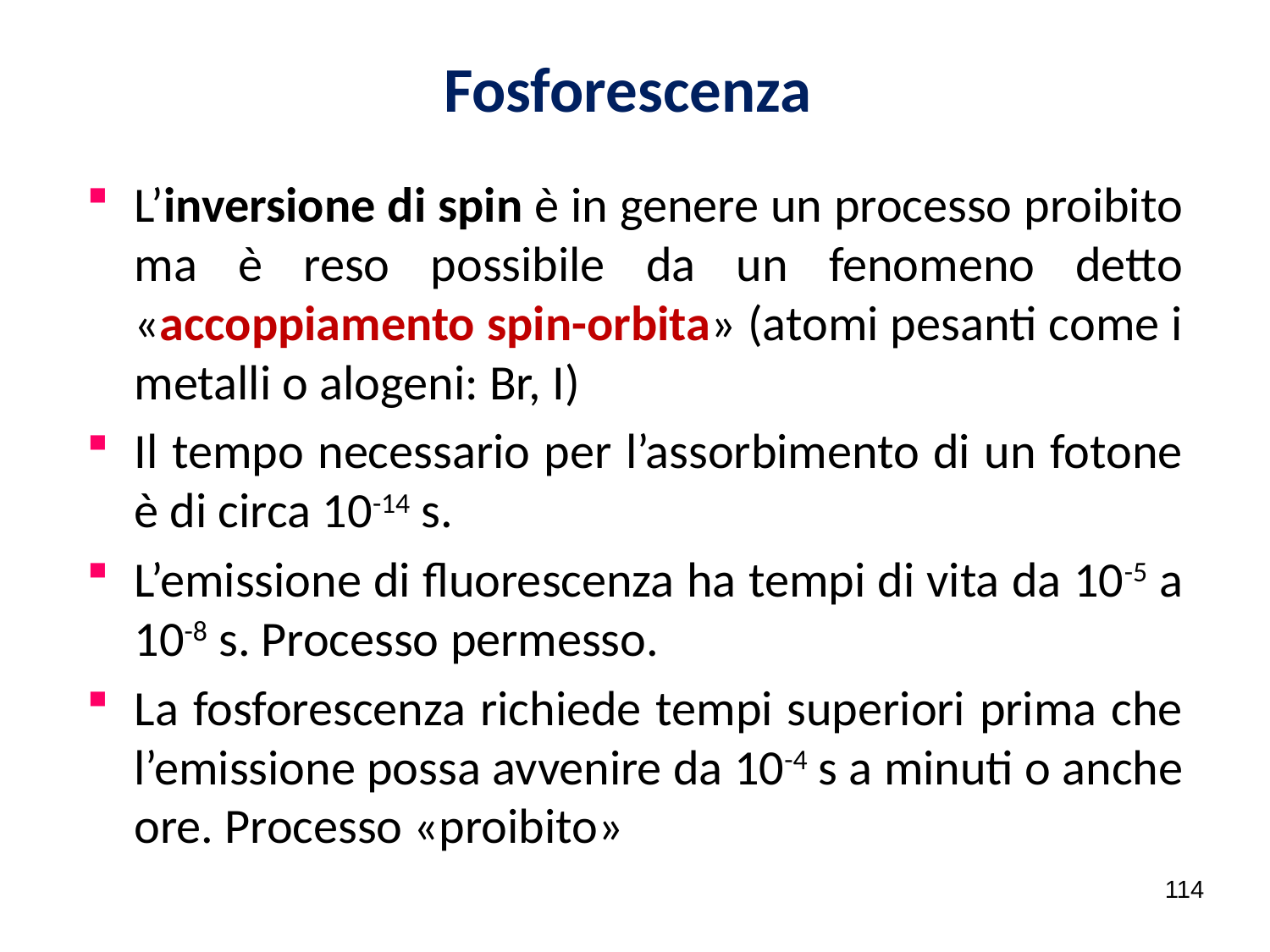

# Fosforescenza
L’inversione di spin è in genere un processo proibito ma è reso possibile da un fenomeno detto «accoppiamento spin-orbita» (atomi pesanti come i metalli o alogeni: Br, I)
Il tempo necessario per l’assorbimento di un fotone è di circa 10-14 s.
L’emissione di fluorescenza ha tempi di vita da 10-5 a 10-8 s. Processo permesso.
La fosforescenza richiede tempi superiori prima che l’emissione possa avvenire da 10-4 s a minuti o anche ore. Processo «proibito»

114